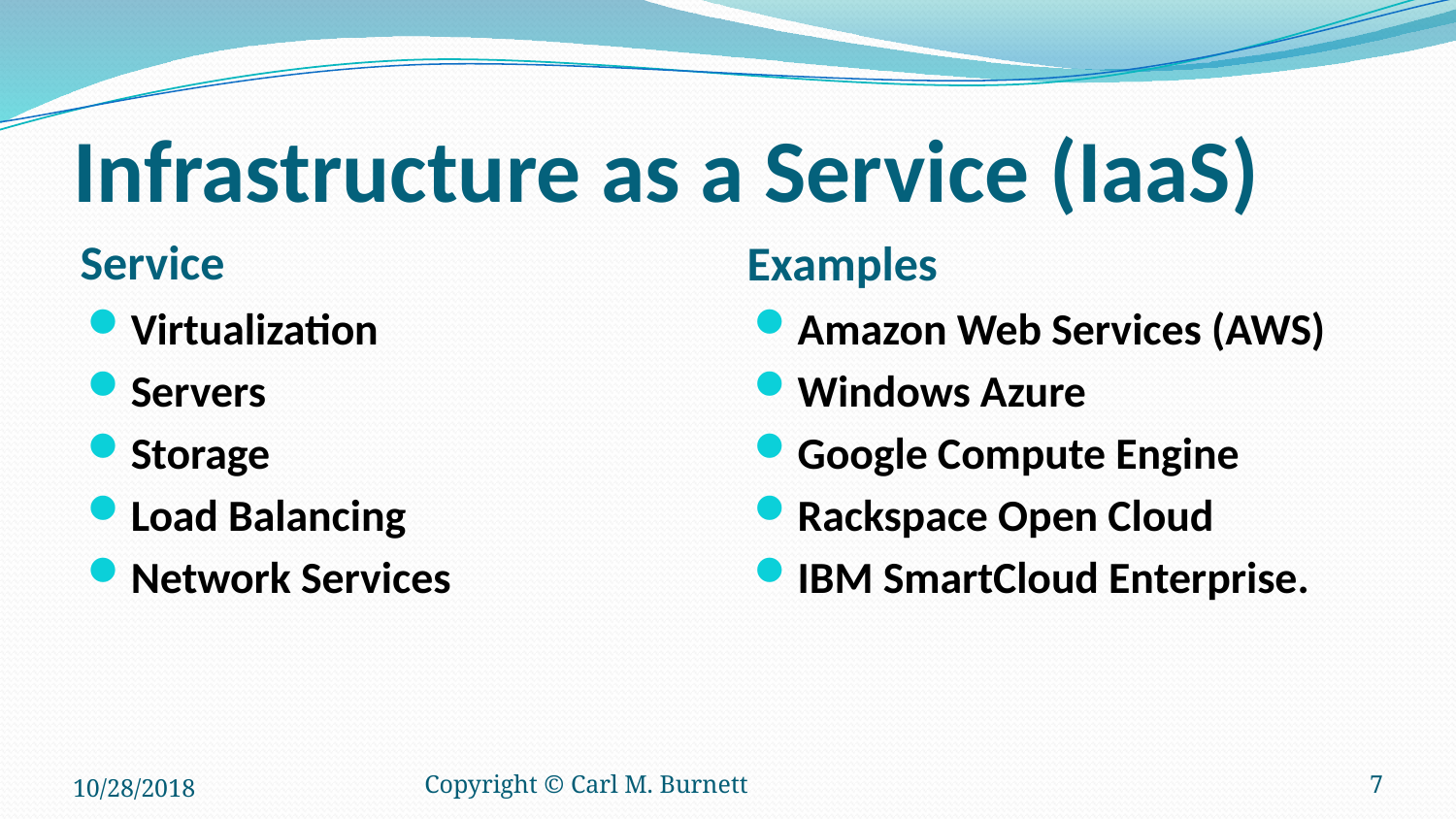

# Infrastructure as a Service (IaaS)
Service
Examples
Virtualization
Servers
Storage
Load Balancing
Network Services
Amazon Web Services (AWS)
Windows Azure
Google Compute Engine
Rackspace Open Cloud
IBM SmartCloud Enterprise.
10/28/2018
Copyright © Carl M. Burnett
7